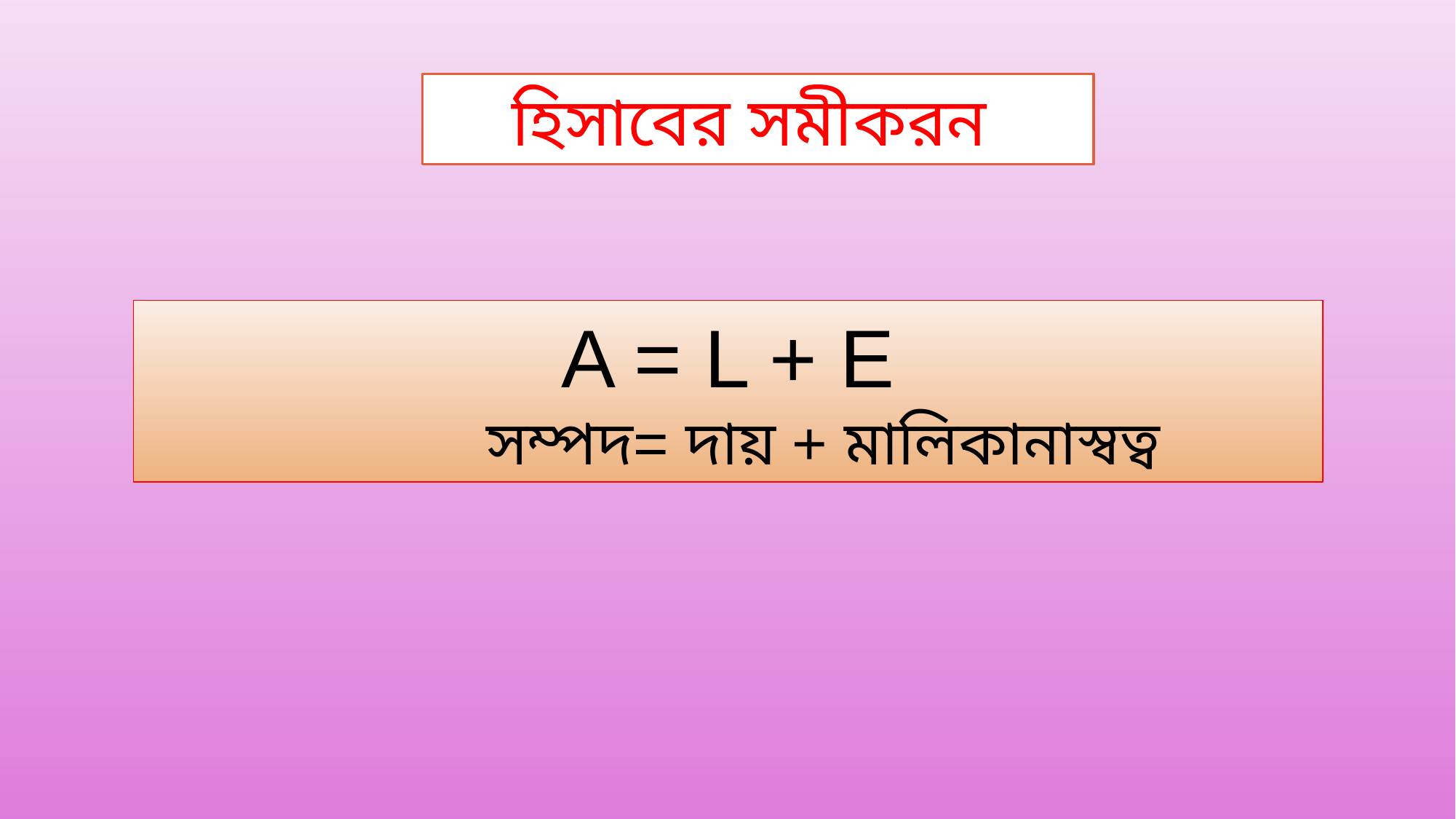

হিসাবের সমীকরন
A = L + E
            সম্পদ= দায় + মালিকানাস্বত্ব